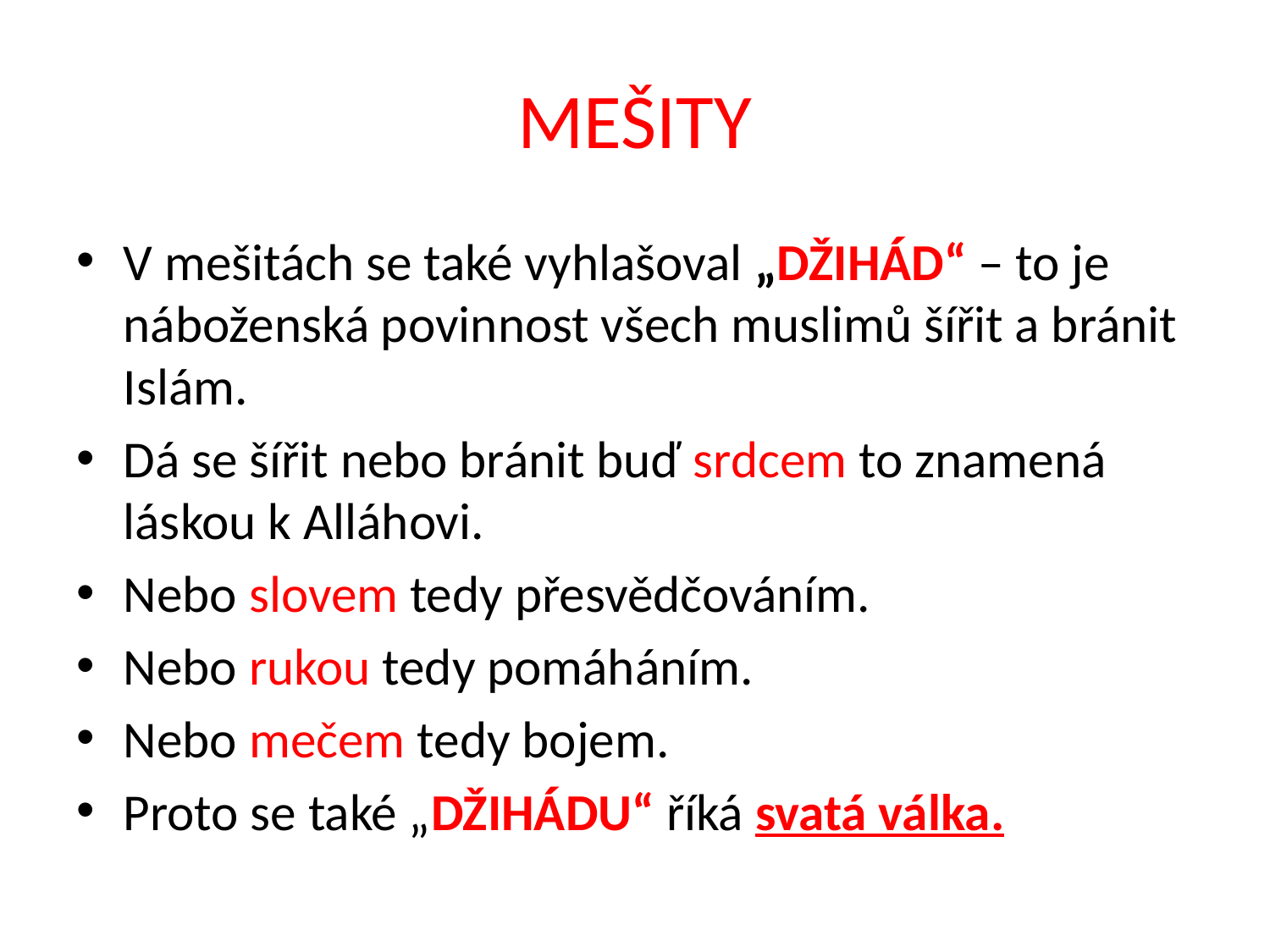

# MEŠITY
V mešitách se také vyhlašoval „DŽIHÁD“ – to je náboženská povinnost všech muslimů šířit a bránit Islám.
Dá se šířit nebo bránit buď srdcem to znamená láskou k Alláhovi.
Nebo slovem tedy přesvědčováním.
Nebo rukou tedy pomáháním.
Nebo mečem tedy bojem.
Proto se také „DŽIHÁDU“ říká svatá válka.